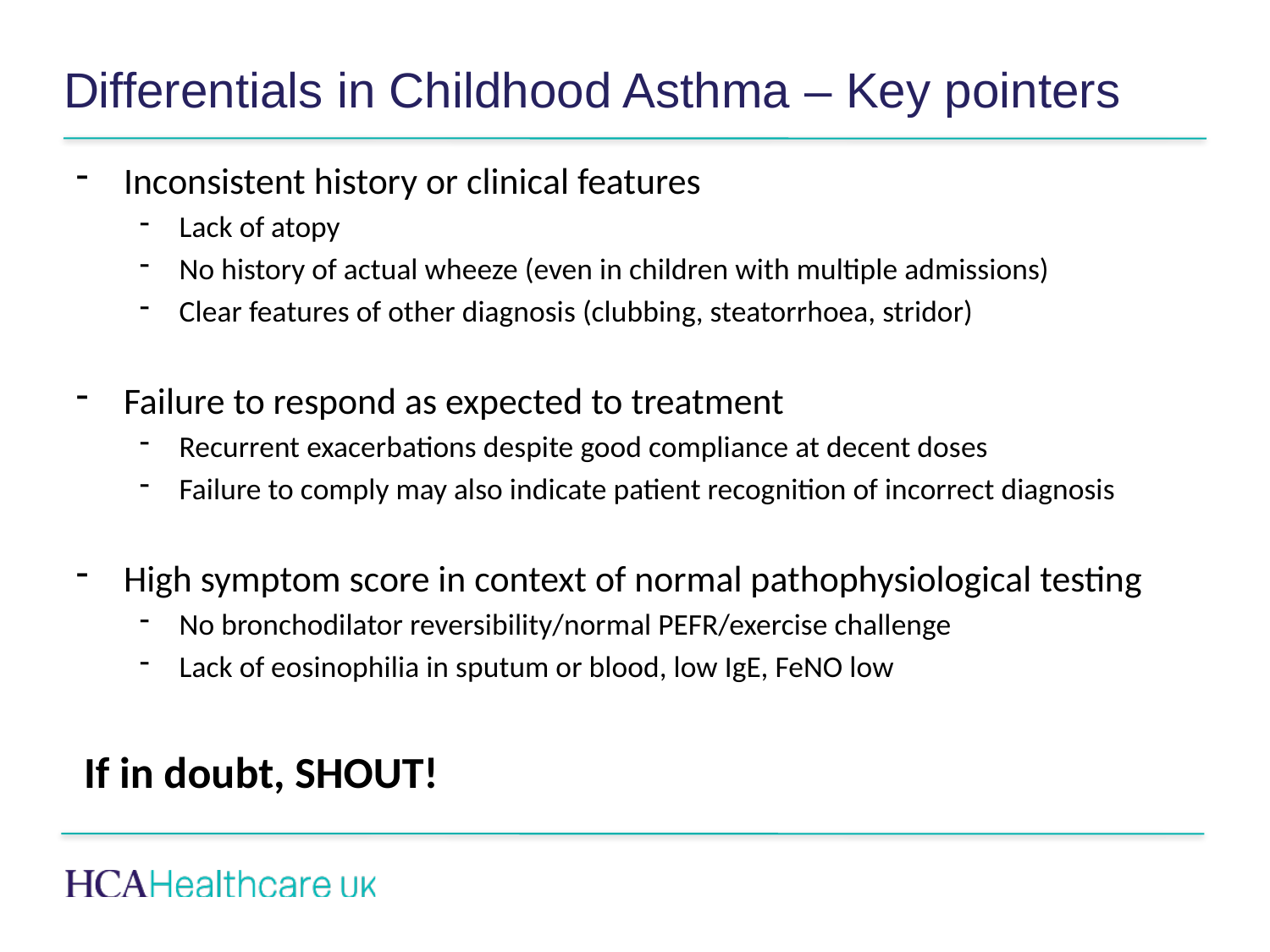

# Differentials in Childhood Asthma – Key pointers
Inconsistent history or clinical features
Lack of atopy
No history of actual wheeze (even in children with multiple admissions)
Clear features of other diagnosis (clubbing, steatorrhoea, stridor)

Failure to respond as expected to treatment
Recurrent exacerbations despite good compliance at decent doses
Failure to comply may also indicate patient recognition of incorrect diagnosis

High symptom score in context of normal pathophysiological testing
No bronchodilator reversibility/normal PEFR/exercise challenge
Lack of eosinophilia in sputum or blood, low IgE, FeNO low

If in doubt, SHOUT!